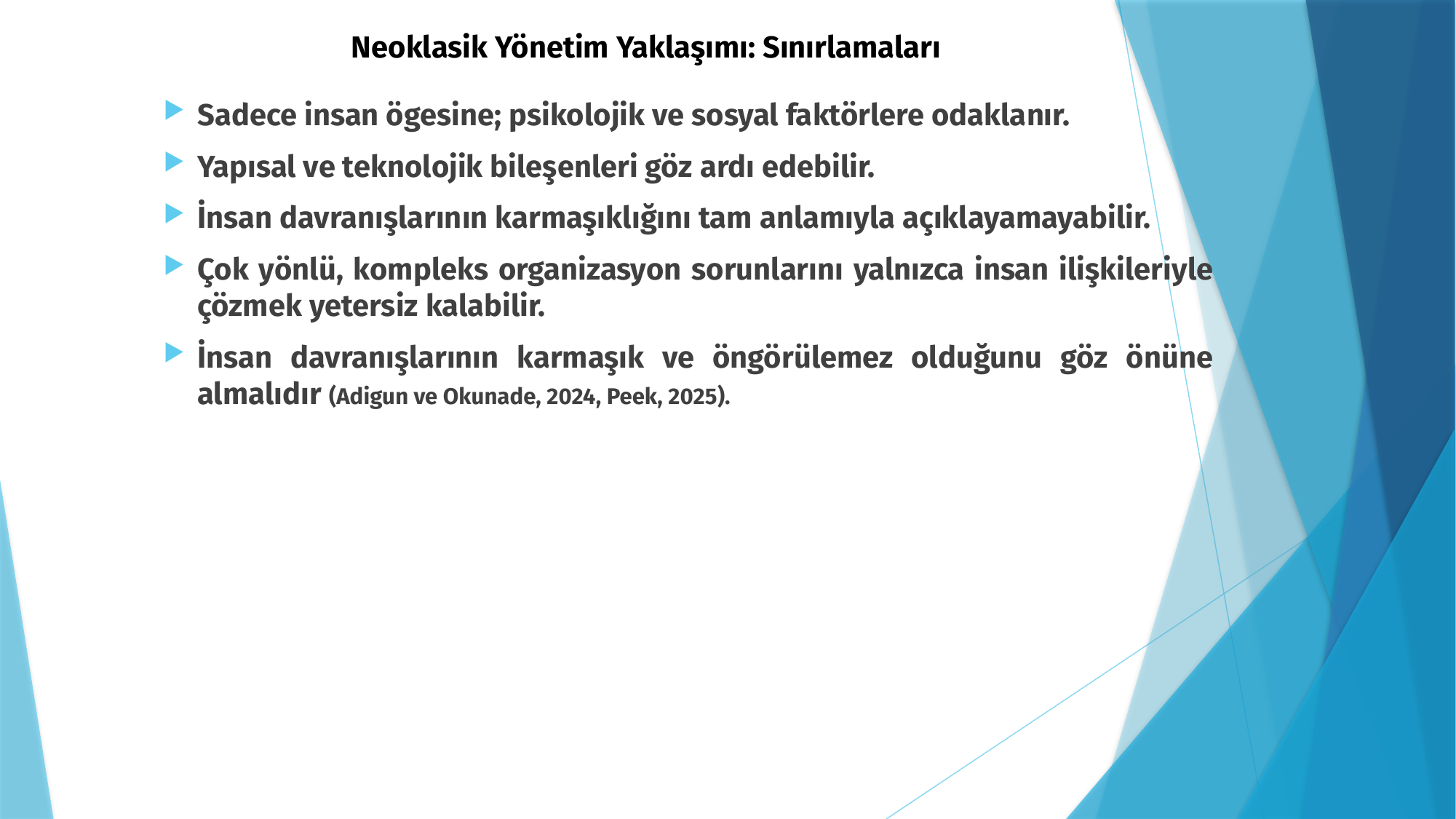

# Neoklasik Yönetim Yaklaşımı: Sınırlamaları
Sadece insan ögesine; psikolojik ve sosyal faktörlere odaklanır.
Yapısal ve teknolojik bileşenleri göz ardı edebilir.
İnsan davranışlarının karmaşıklığını tam anlamıyla açıklayamayabilir.
Çok yönlü, kompleks organizasyon sorunlarını yalnızca insan ilişkileriyle çözmek yetersiz kalabilir.
İnsan davranışlarının karmaşık ve öngörülemez olduğunu göz önüne almalıdır (Adigun ve Okunade, 2024, Peek, 2025).